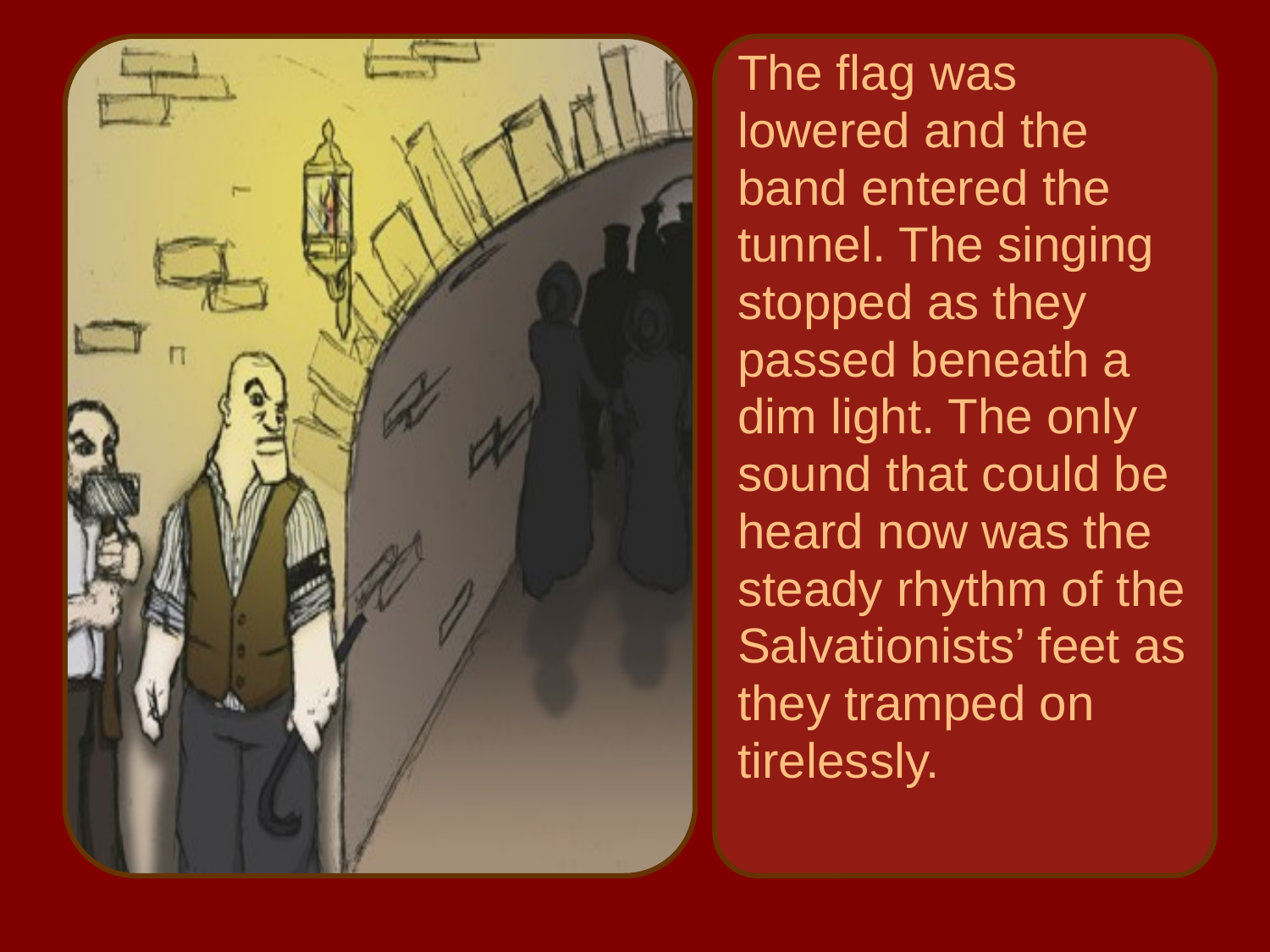

The flag was
lowered and the
band entered the
tunnel. The singing
stopped as they
passed beneath a
dim light. The only
sound that could be
heard now was the
steady rhythm of the
Salvationists’ feet as
they tramped on
tirelessly.